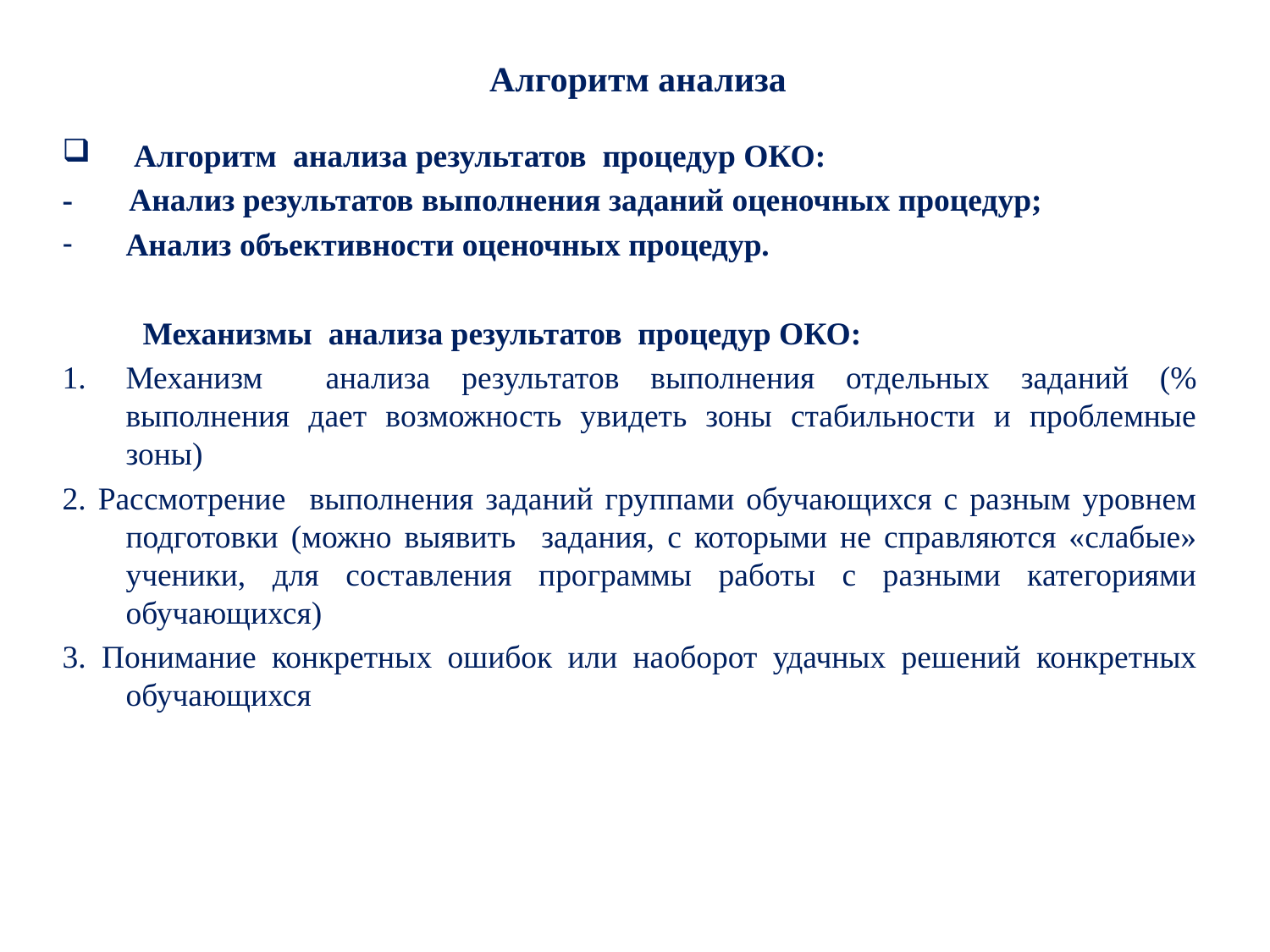

# Алгоритм анализа
 Алгоритм  анализа результатов  процедур ОКО:
-       Анализ результатов выполнения заданий оценочных процедур;
Анализ объективности оценочных процедур.

          Механизмы  анализа результатов  процедур ОКО:
Механизм  анализа результатов выполнения отдельных заданий (% выполнения дает возможность увидеть зоны стабильности и проблемные зоны)
2. Рассмотрение  выполнения заданий группами обучающихся с разным уровнем подготовки (можно выявить  задания, с которыми не справляются «слабые» ученики, для составления программы работы с разными категориями обучающихся)
3. Понимание конкретных ошибок или наоборот удачных решений конкретных обучающихся